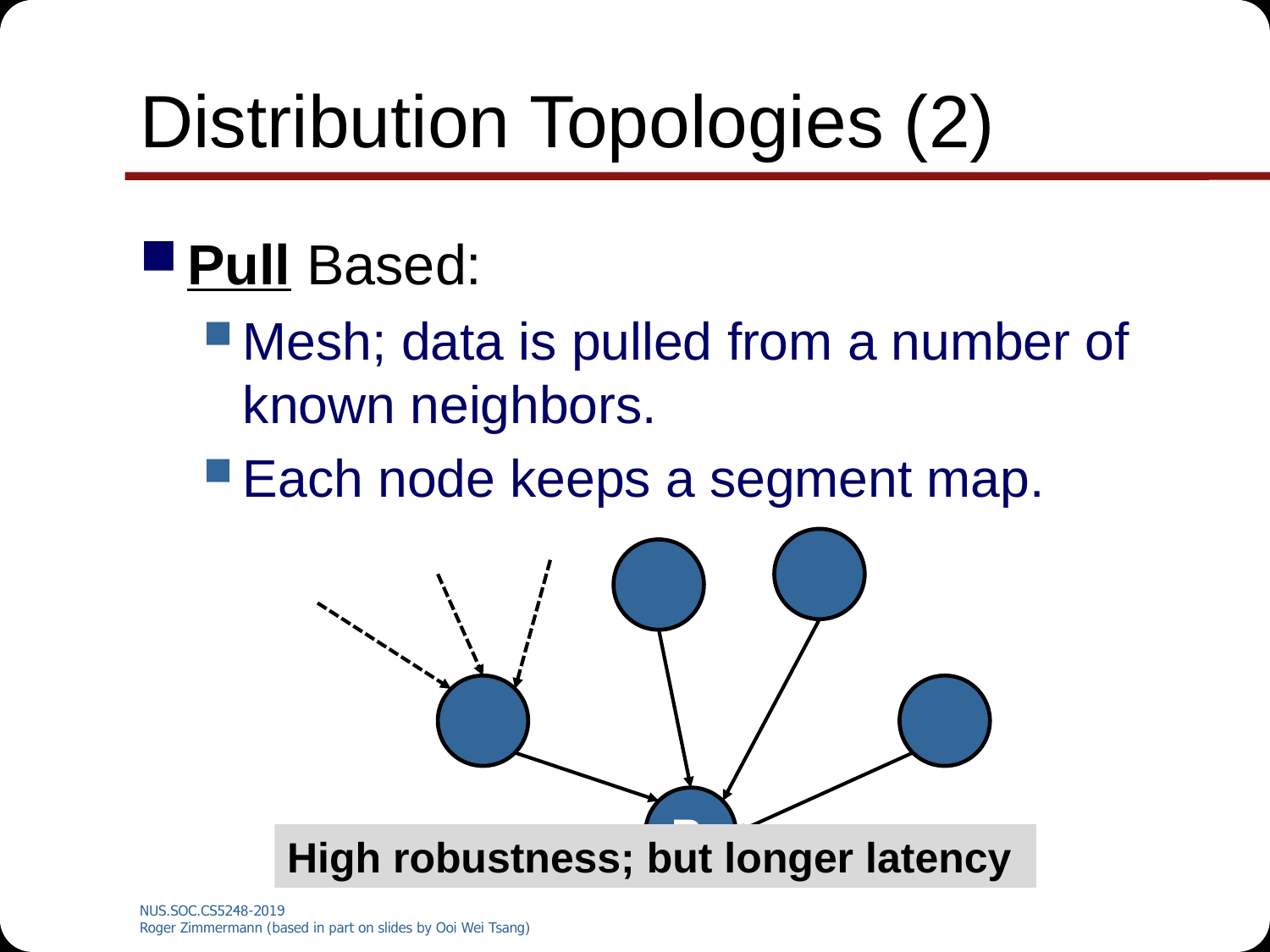

# Distribution Topologies (2)
Pull Based:
Mesh; data is pulled from a number of known neighbors.
Each node keeps a segment map.

R
High robustness; but longer latency

NUS.SOC.CS5248-2019
Roger Zimmermann (based in part on slides by Ooi Wei Tsang)